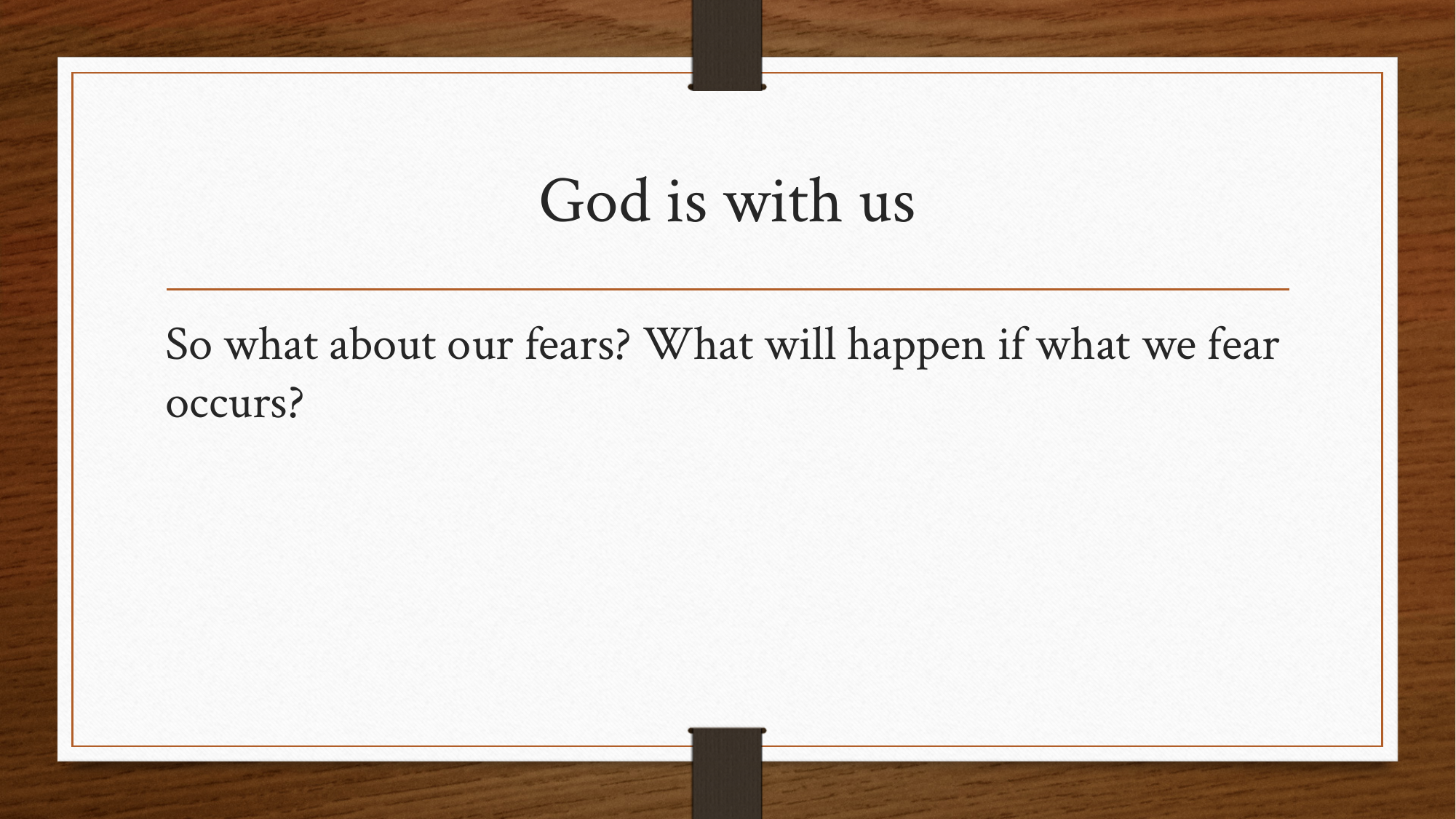

# God is with us
So what about our fears? What will happen if what we fear occurs?